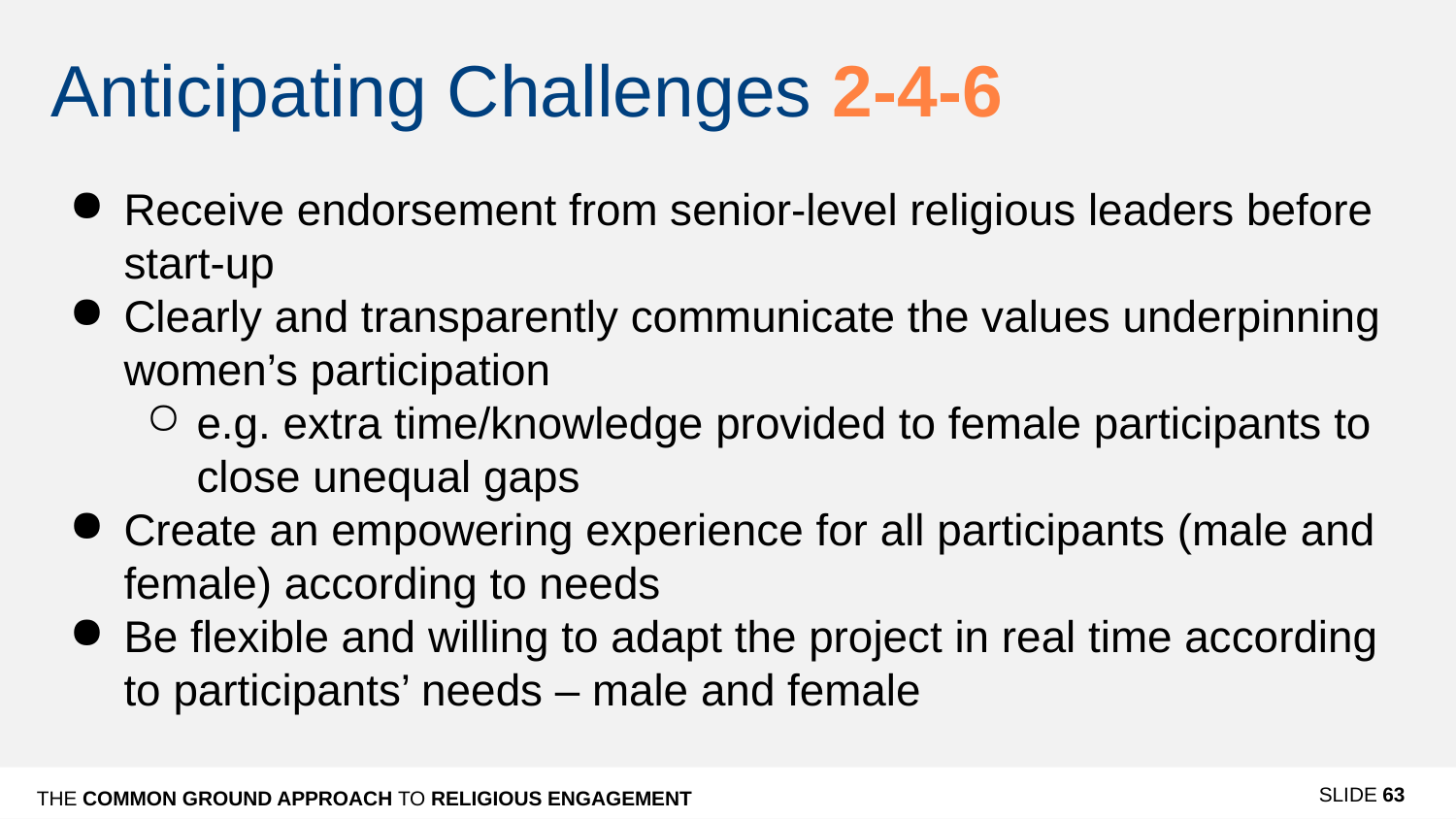

# Anticipating Challenges 2-4-6
Receive endorsement from senior-level religious leaders before start-up
Clearly and transparently communicate the values underpinning women’s participation
e.g. extra time/knowledge provided to female participants to close unequal gaps
Create an empowering experience for all participants (male and female) according to needs
Be flexible and willing to adapt the project in real time according to participants’ needs – male and female
SLIDE 63